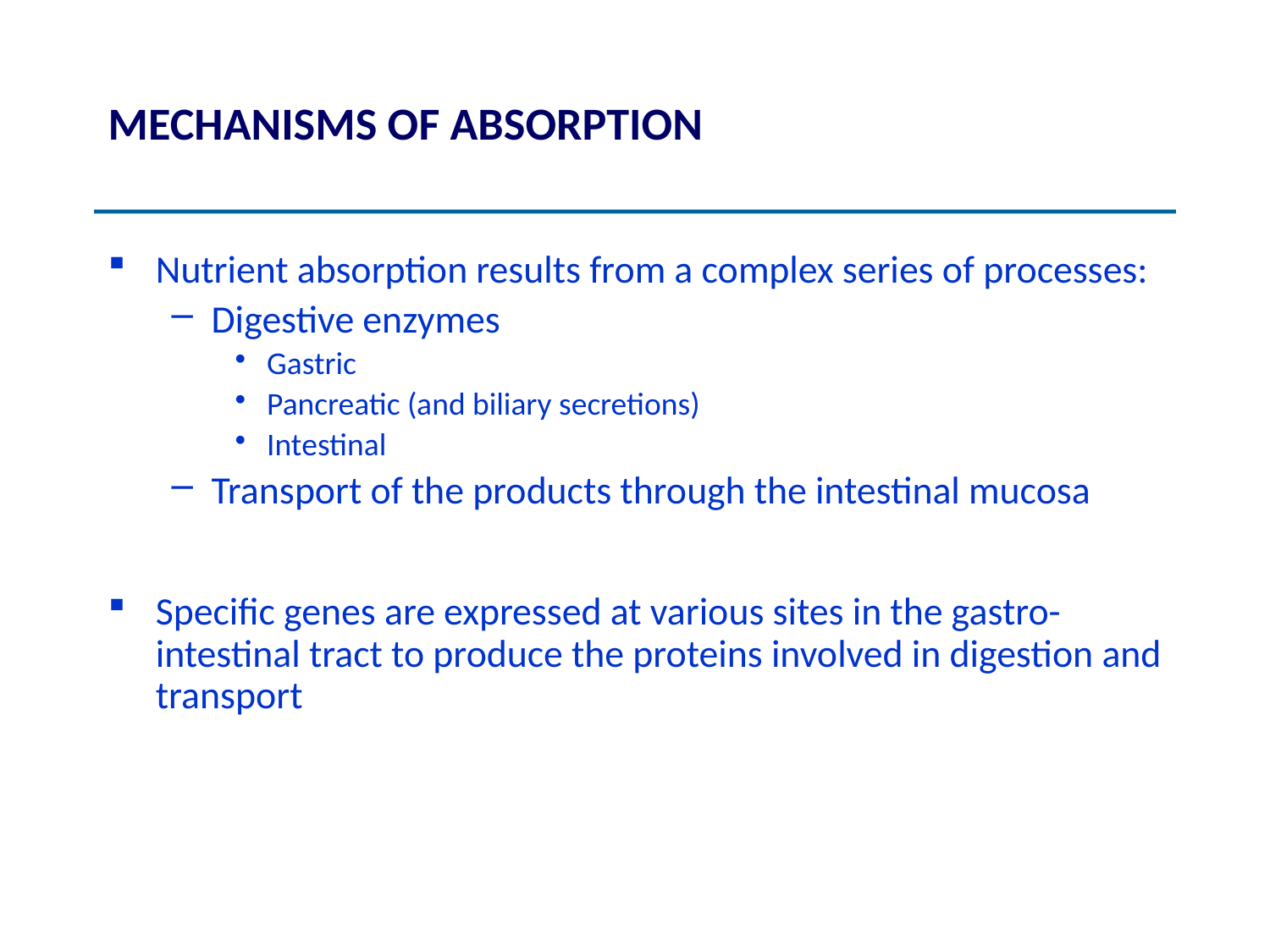

# MECHANISMS OF ABSORPTION
Nutrient absorption results from a complex series of processes:
Digestive enzymes
Gastric
Pancreatic (and biliary secretions)
Intestinal
Transport of the products through the intestinal mucosa

Specific genes are expressed at various sites in the gastro-intestinal tract to produce the proteins involved in digestion and transport